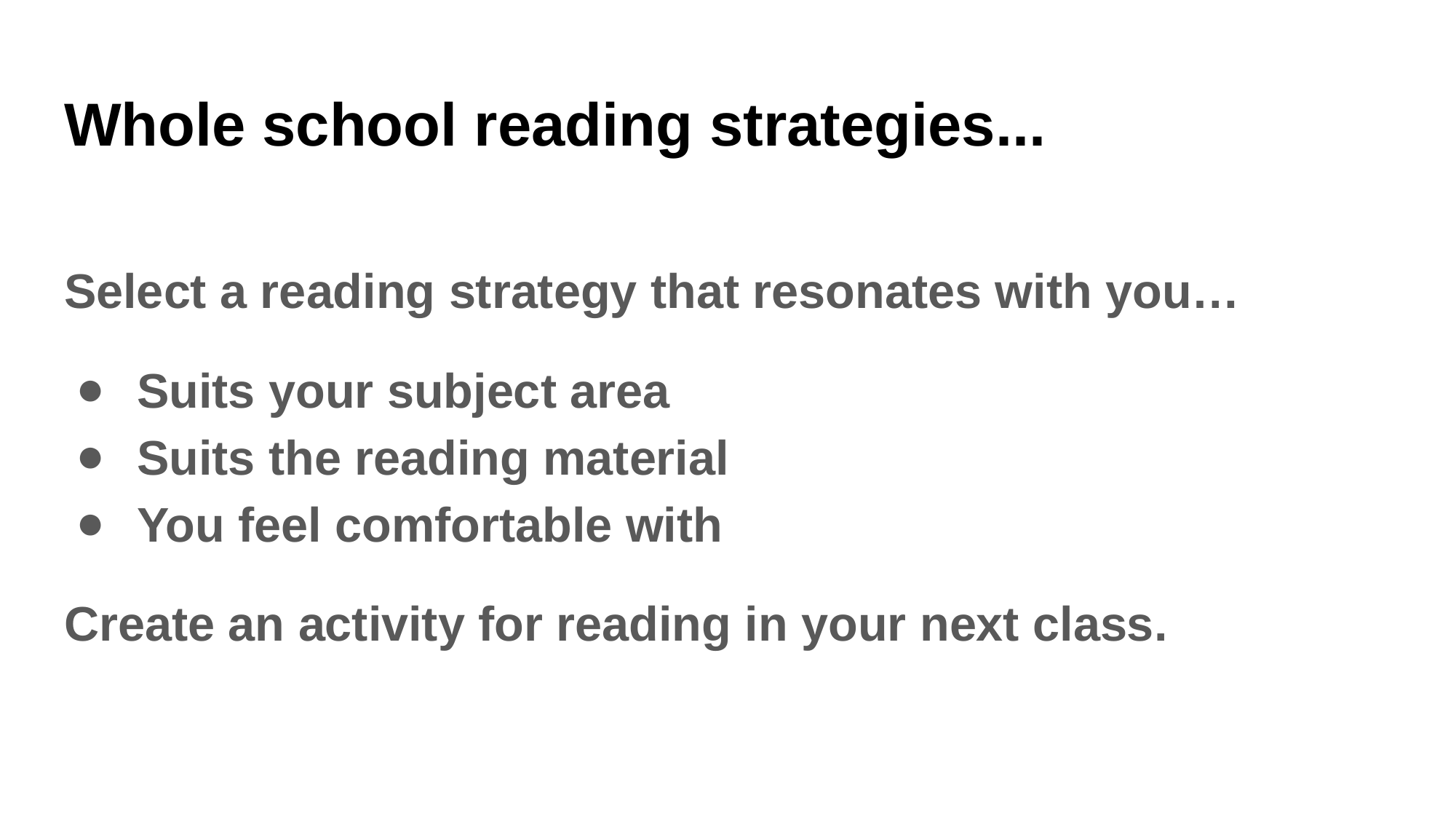

# Whole school reading strategies...
Select a reading strategy that resonates with you…
Suits your subject area
Suits the reading material
You feel comfortable with
Create an activity for reading in your next class.